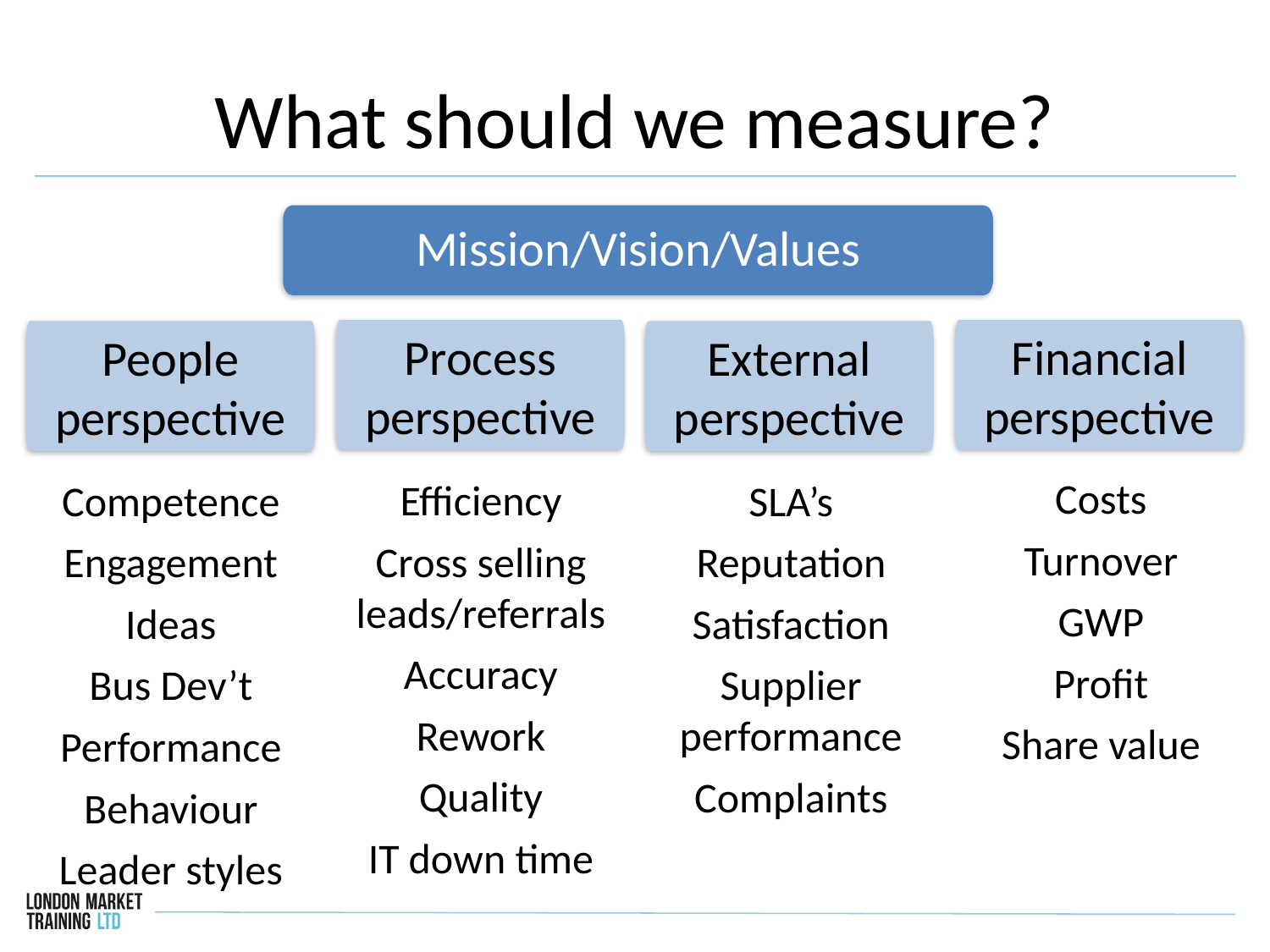

# What should we measure?
Mission/Vision/Values
Process perspective
Financial perspective
People perspective
External perspective
Costs
Turnover
GWP
Profit
Share value
Efficiency
Cross selling leads/referrals
Accuracy
Rework
Quality
IT down time
Competence
Engagement
Ideas
Bus Dev’t
Performance
Behaviour
Leader styles
SLA’s
Reputation
Satisfaction
Supplier performance
Complaints